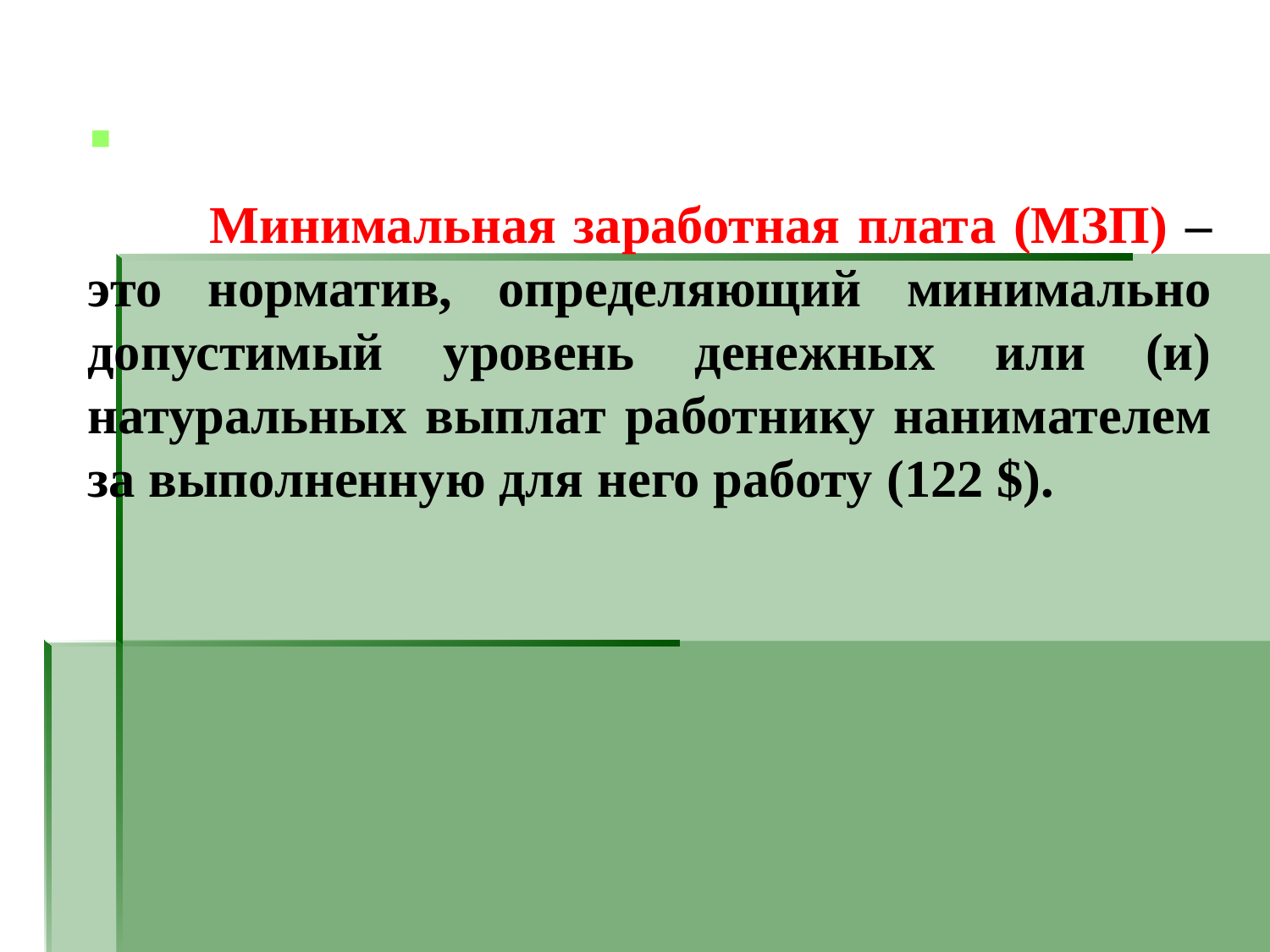

Та
       Минимальная заработная плата (МЗП) – это норматив, определяющий минимально допустимый уровень денежных или (и) натуральных выплат работнику нанимателем за выполненную для него работу (122 $).